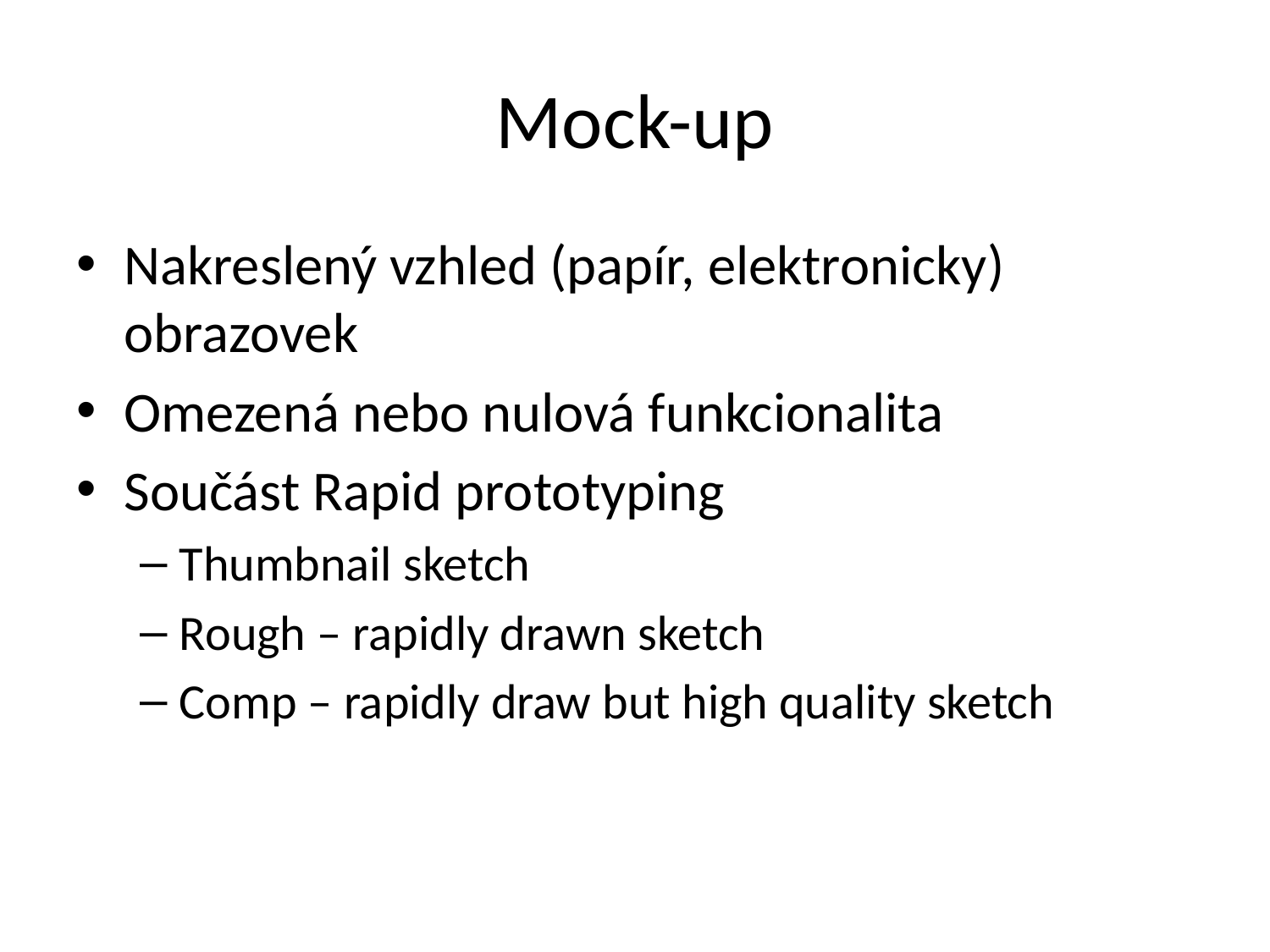

# Mock-up
Nakreslený vzhled (papír, elektronicky) obrazovek
Omezená nebo nulová funkcionalita
Součást Rapid prototyping
Thumbnail sketch
Rough – rapidly drawn sketch
Comp – rapidly draw but high quality sketch